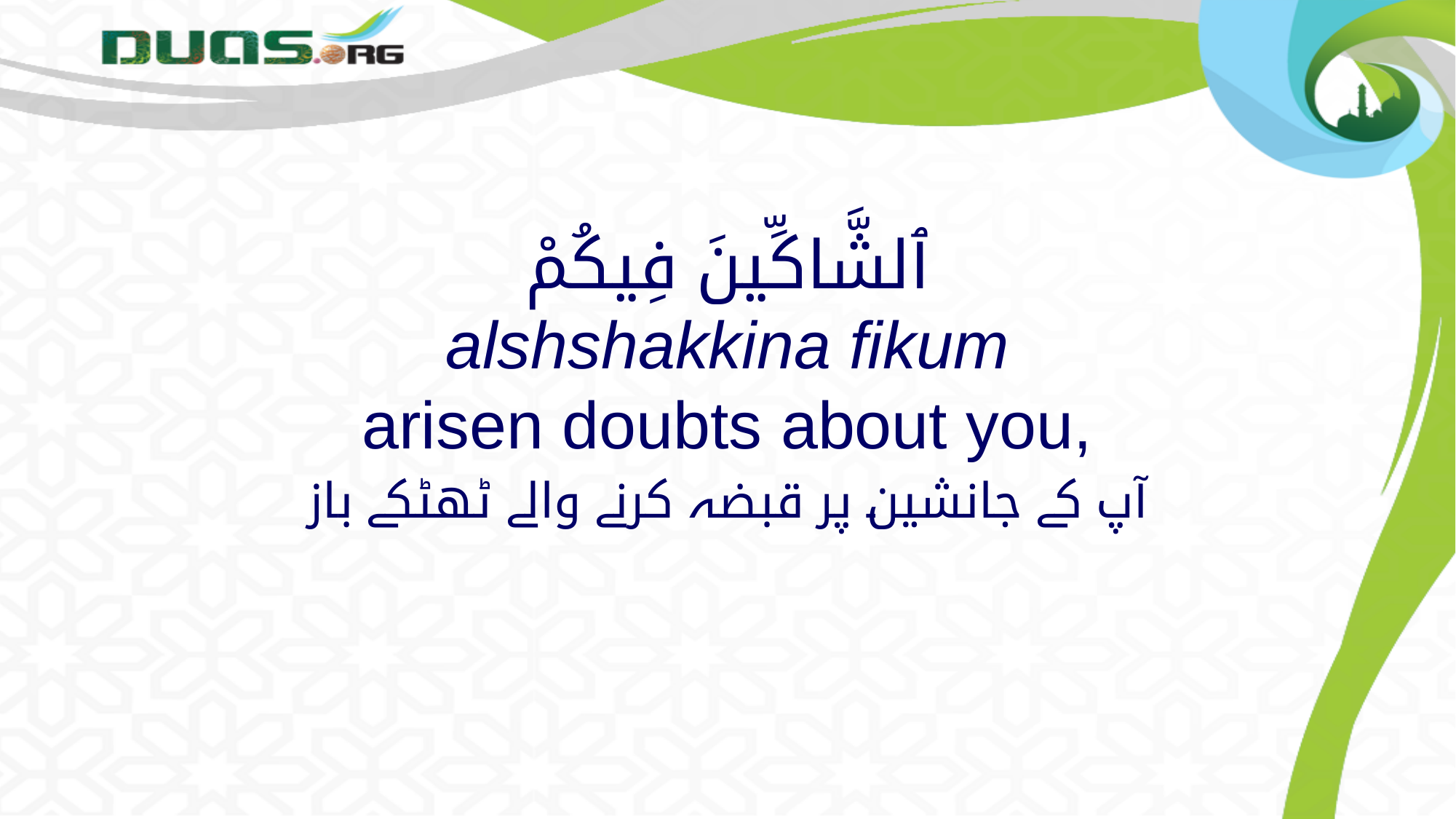

# ٱلشَّاكِّينَ فِيكُمْ alshshakkina fikum arisen doubts about you,
آپ کے جانشین پر قبضہ کرنے والے ٹھٹکے باز